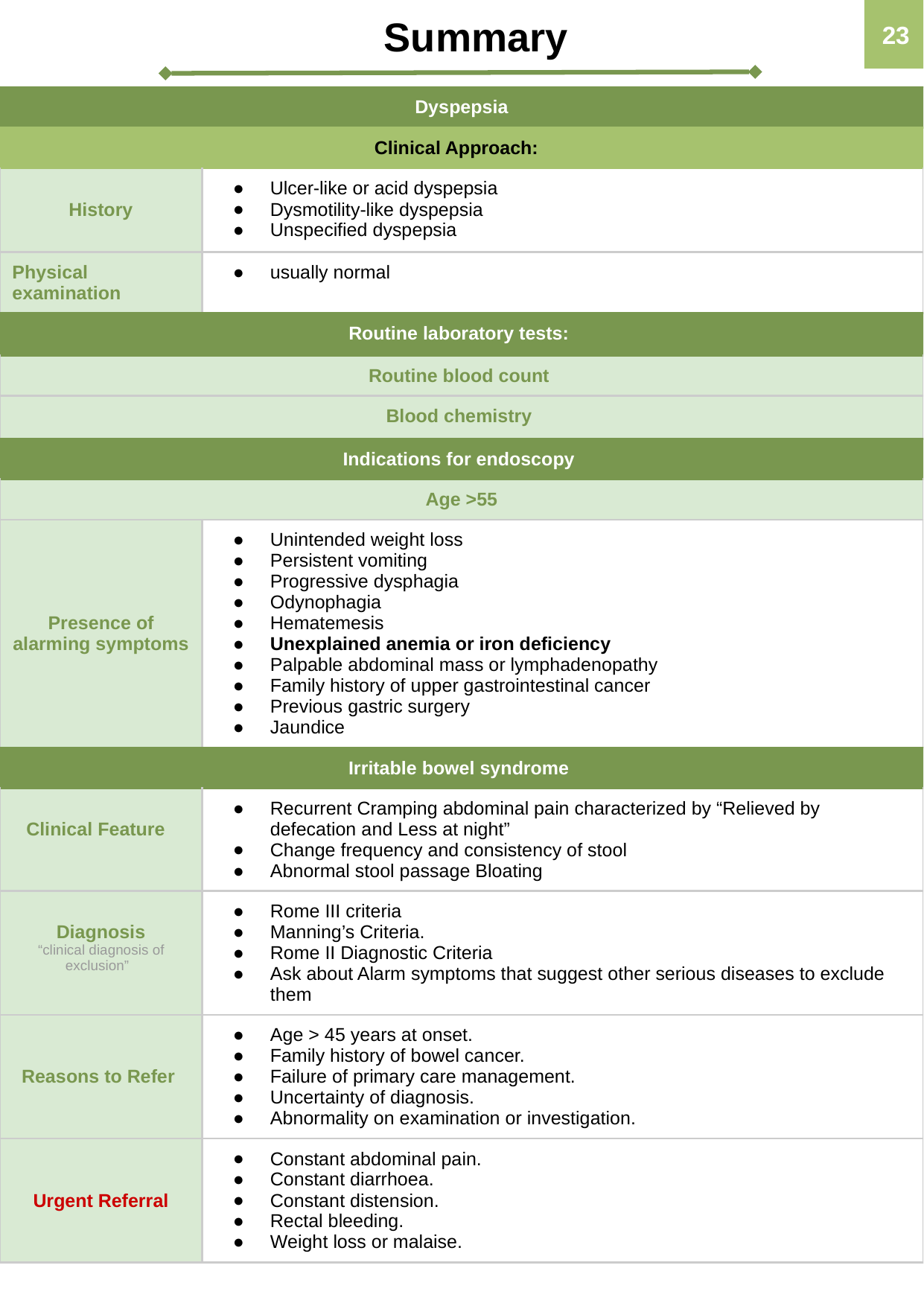

23
| Dyspepsia |  |  |
| --- | --- | --- |
| Clinical Approach: |  |  |
| History | Ulcer-like or acid dyspepsia Dysmotility-like dyspepsia Unspecified dyspepsia |  |
| Physical examination | usually normal |  |
| Routine laboratory tests: |  |  |
| Routine blood count |  |  |
| Blood chemistry |  |  |
| Indications for endoscopy |  |  |
| Age >55 |  |  |
| Presence of alarming symptoms | Unintended weight loss Persistent vomiting Progressive dysphagia Odynophagia Hematemesis Unexplained anemia or iron deficiency Palpable abdominal mass or lymphadenopathy Family history of upper gastrointestinal cancer Previous gastric surgery Jaundice |  |
| Irritable bowel syndrome |  |  |
| Clinical Feature | Recurrent Cramping abdominal pain characterized by “Relieved by defecation and Less at night” Change frequency and consistency of stool Abnormal stool passage Bloating |  |
| Diagnosis “clinical diagnosis of exclusion” | Rome III criteria Manning’s Criteria. Rome II Diagnostic Criteria Ask about Alarm symptoms that suggest other serious diseases to exclude them |  |
| Reasons to Refer | Age > 45 years at onset. Family history of bowel cancer. Failure of primary care management. Uncertainty of diagnosis. Abnormality on examination or investigation. |  |
| Urgent Referral | Constant abdominal pain. Constant diarrhoea. Constant distension. Rectal bleeding. Weight loss or malaise. |  |